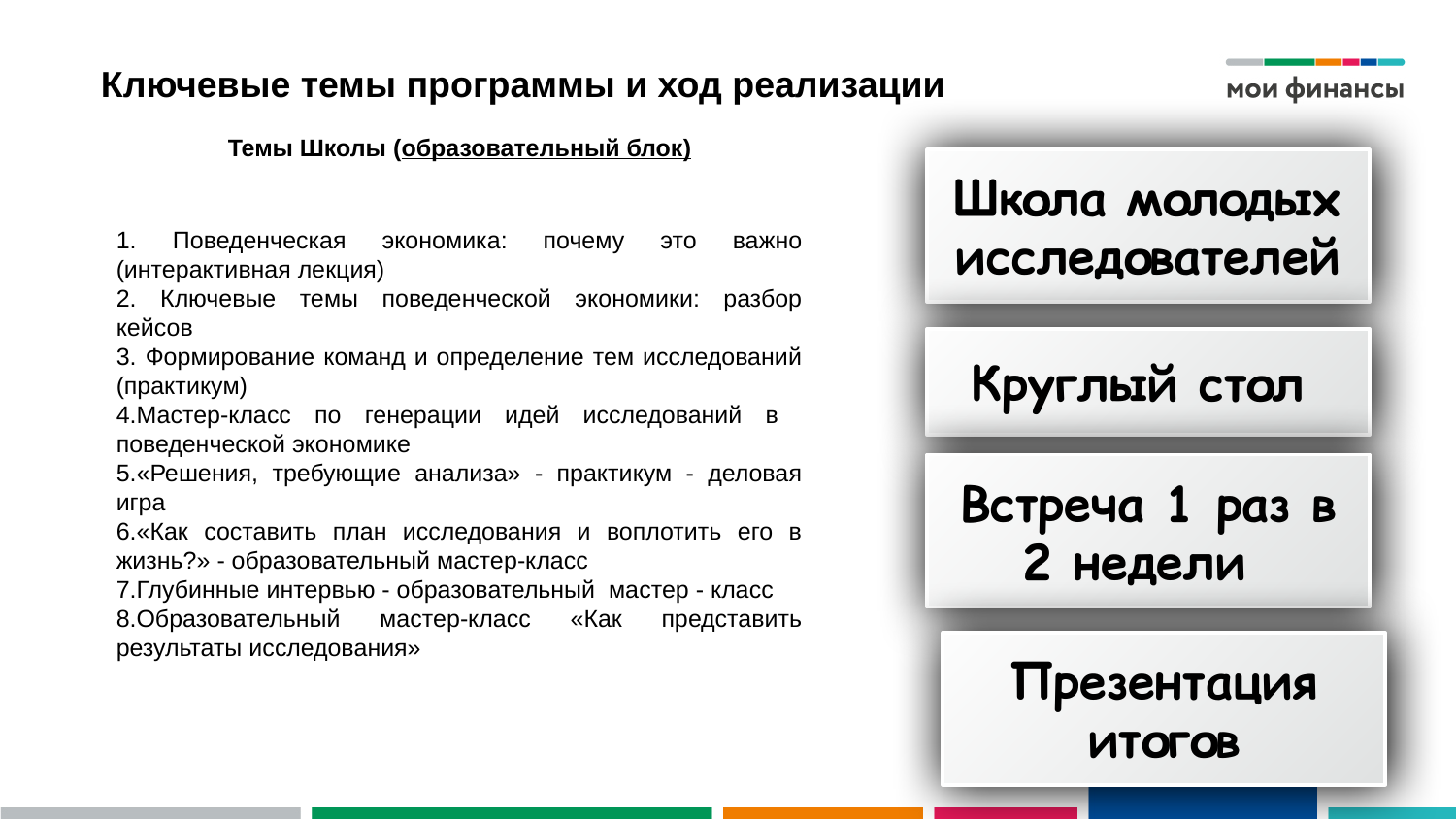

# Ключевые темы программы и ход реализации
| Темы Школы (образовательный блок) |
| --- |
| Поведенческая экономика: почему это важно (интерактивная лекция) Ключевые темы поведенческой экономики: разбор кейсов  Формирование команд и определение тем исследований (практикум) Мастер-класс по генерации идей исследований в поведенческой экономике «Решения, требующие анализа» - практикум - деловая игра «Как составить план исследования и воплотить его в жизнь?» - образовательный мастер-класс Глубинные интервью - образовательный мастер - класс Образовательный мастер-класс «Как представить результаты исследования» |
|  |
|  |
|  |
|  |
|  |
|  |
|  |
Школа молодых исследователей
Круглый стол
Встреча 1 раз в 2 недели
Презентация
 итогов